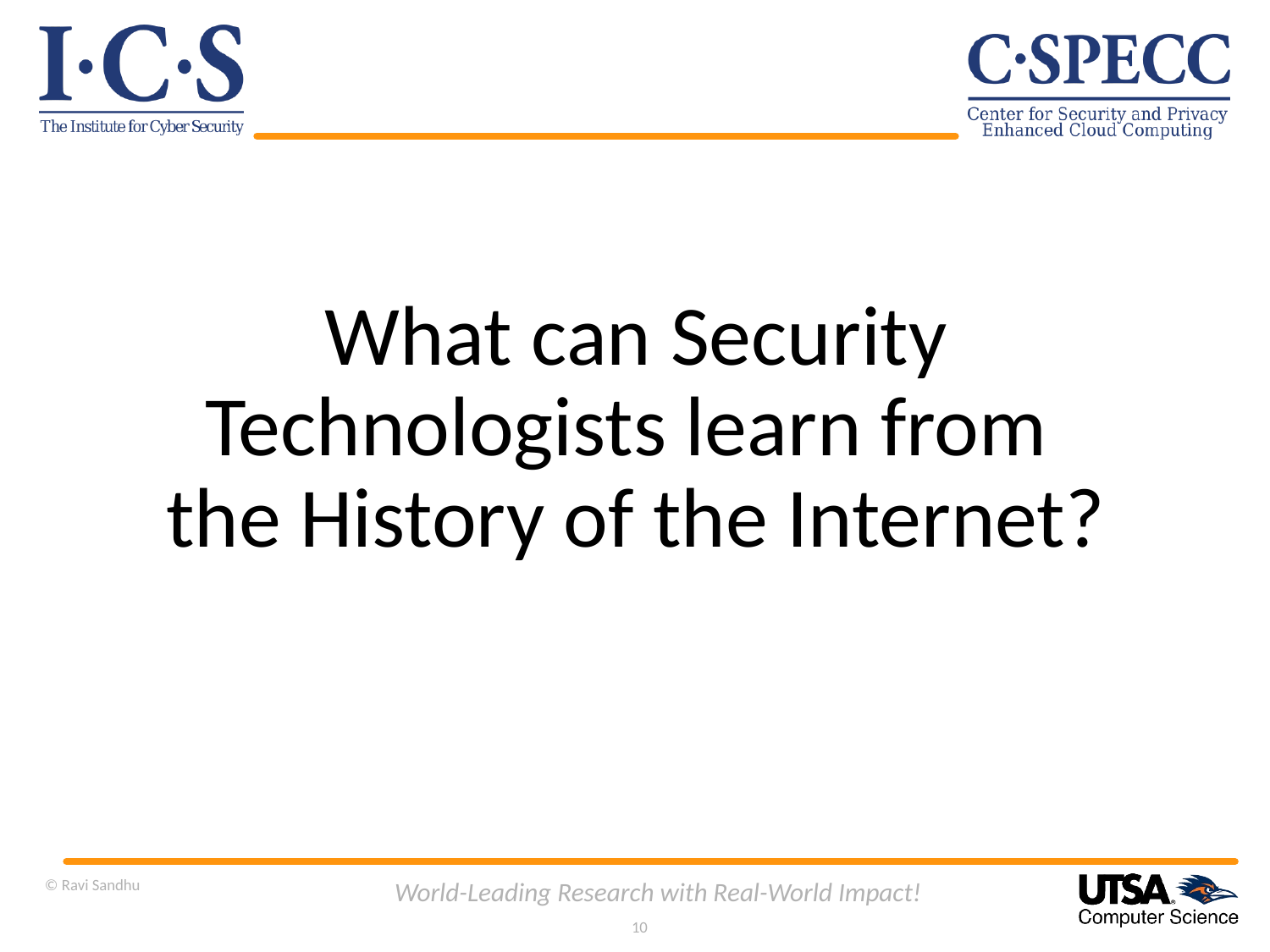

# What can Security Technologists learn from the History of the Internet?

© Ravi Sandhu
World-Leading Research with Real-World Impact!
10